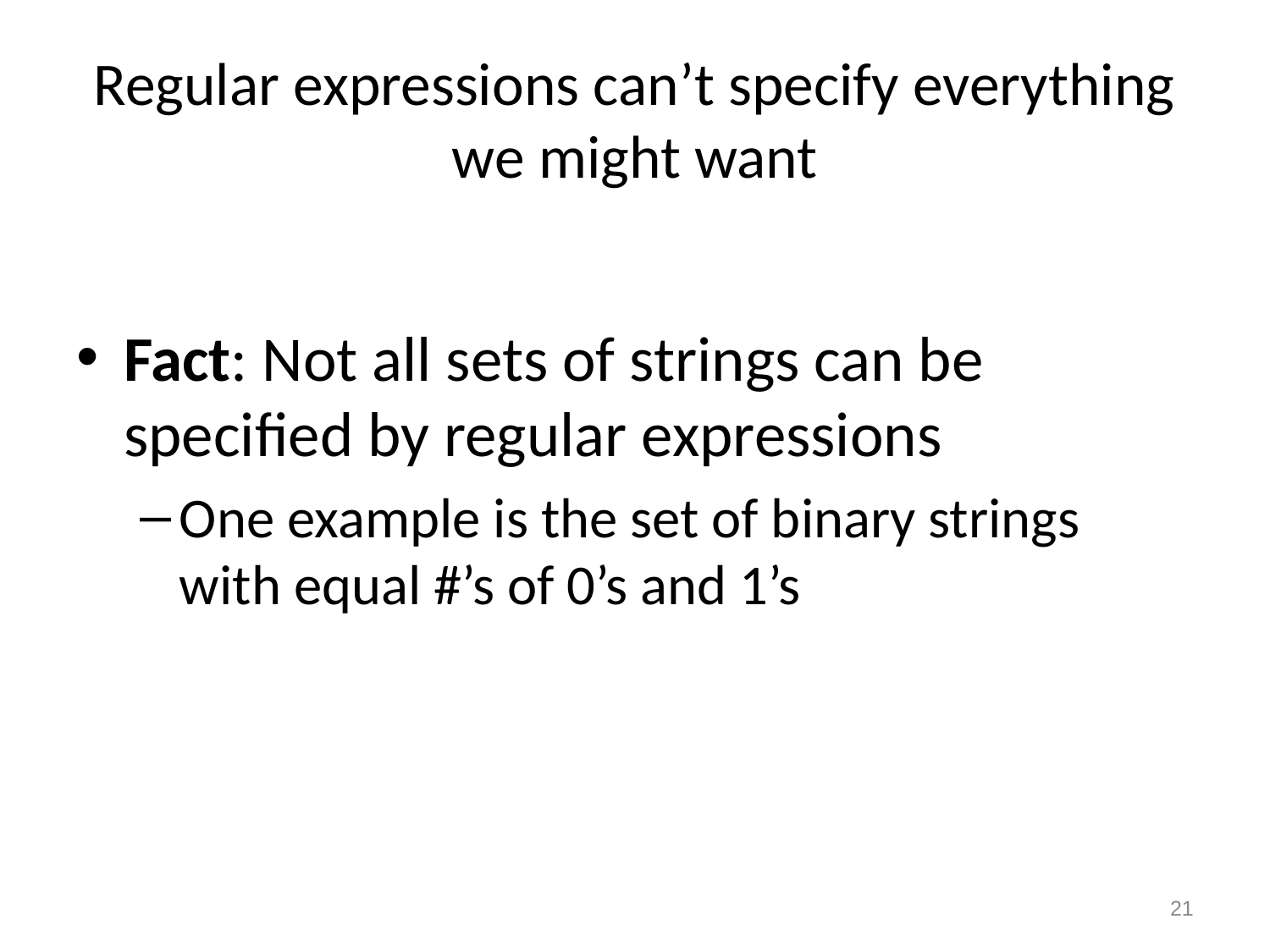

# Regular expressions can’t specify everything we might want

Fact: Not all sets of strings can be specified by regular expressions
One example is the set of binary strings with equal #’s of 0’s and 1’s

21